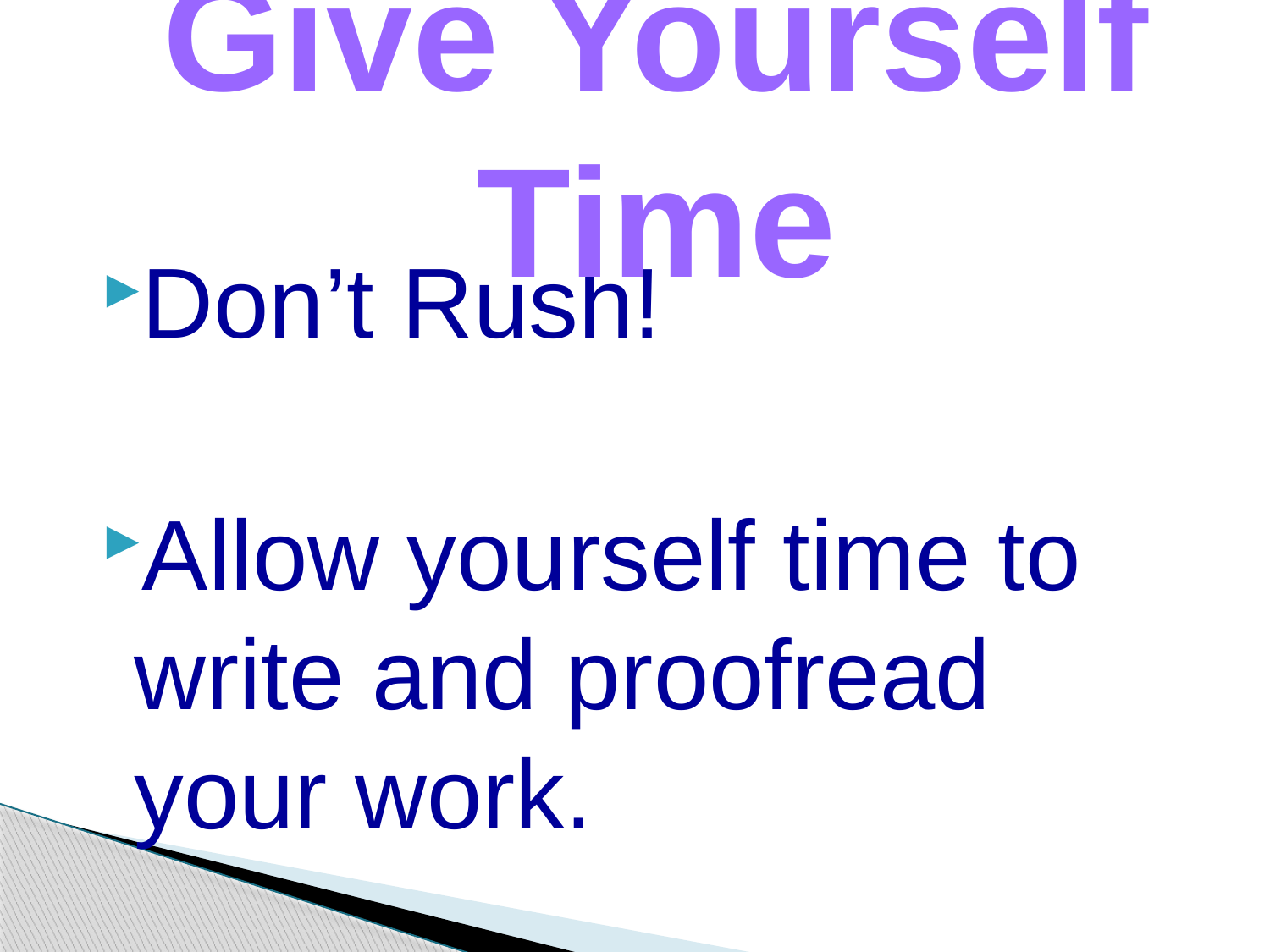

# Give Yourself Time
Don’t Rush!

Allow yourself time to write and proofread your work.